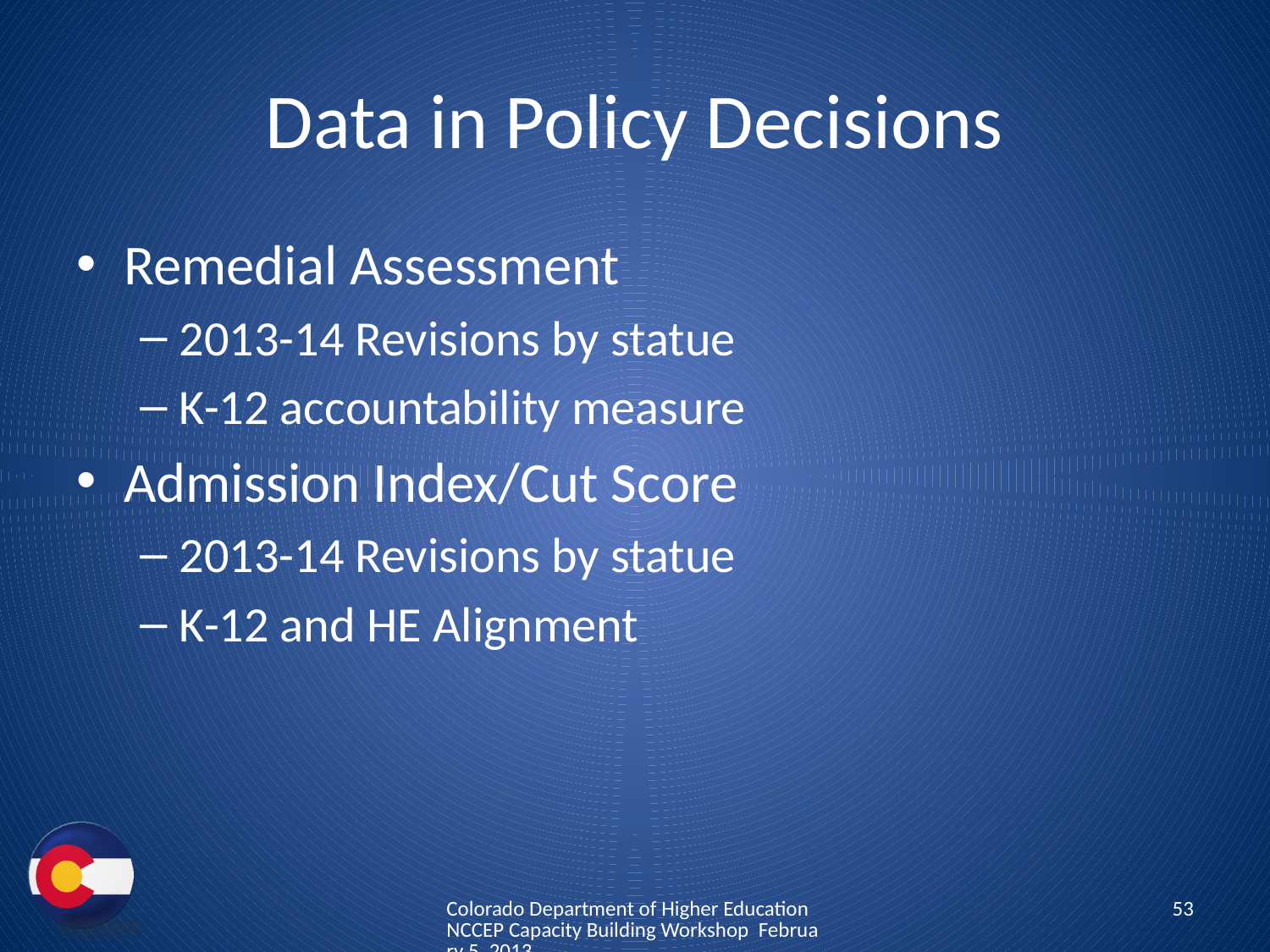

# Data in Policy Decisions
Remedial Assessment
2013-14 Revisions by statue
K-12 accountability measure
Admission Index/Cut Score
2013-14 Revisions by statue
K-12 and HE Alignment

Colorado Department of Higher Education NCCEP Capacity Building Workshop  February 5, 2013
53